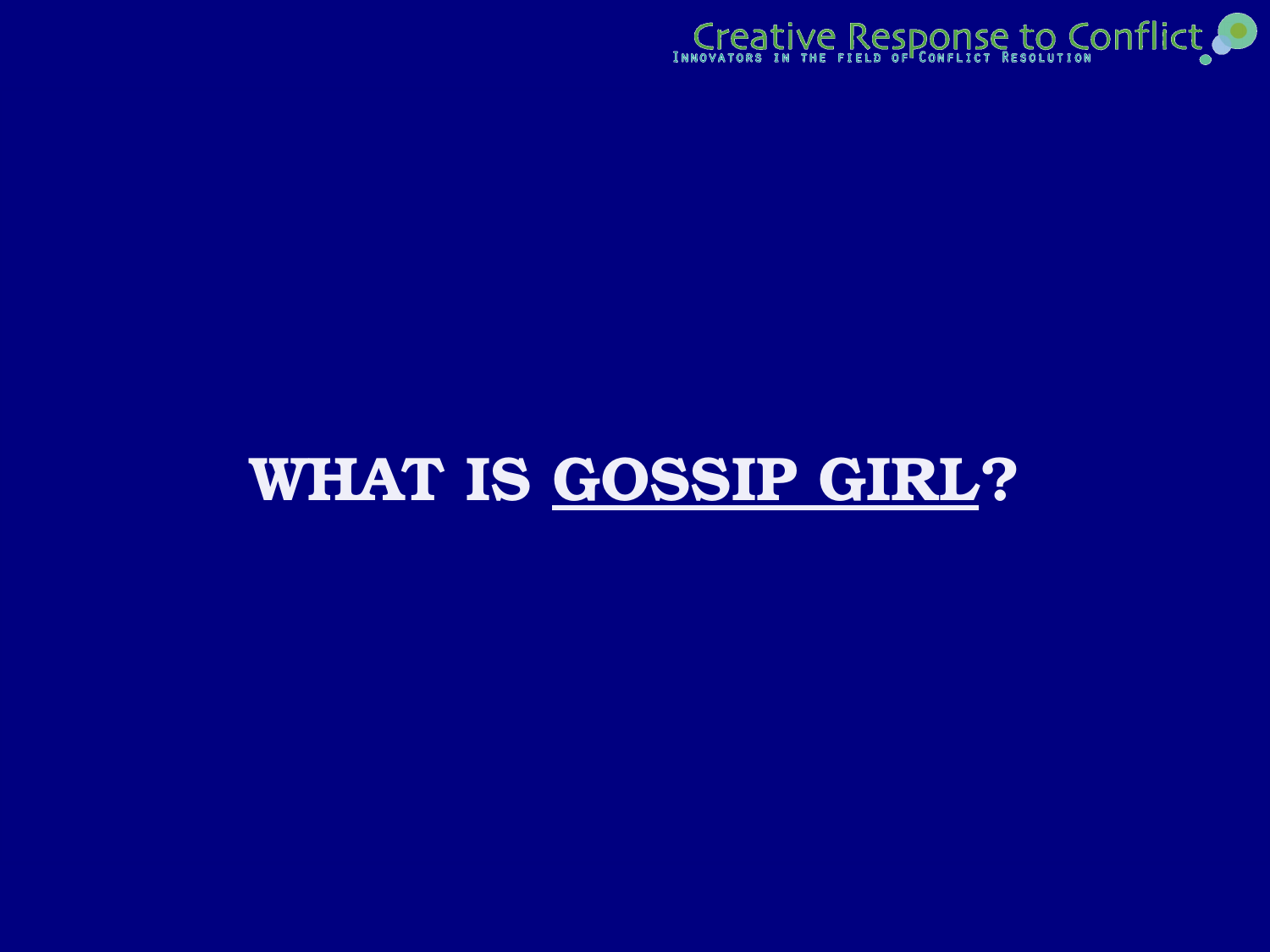

# Question 5C
WHAT IS GOSSIP GIRL?